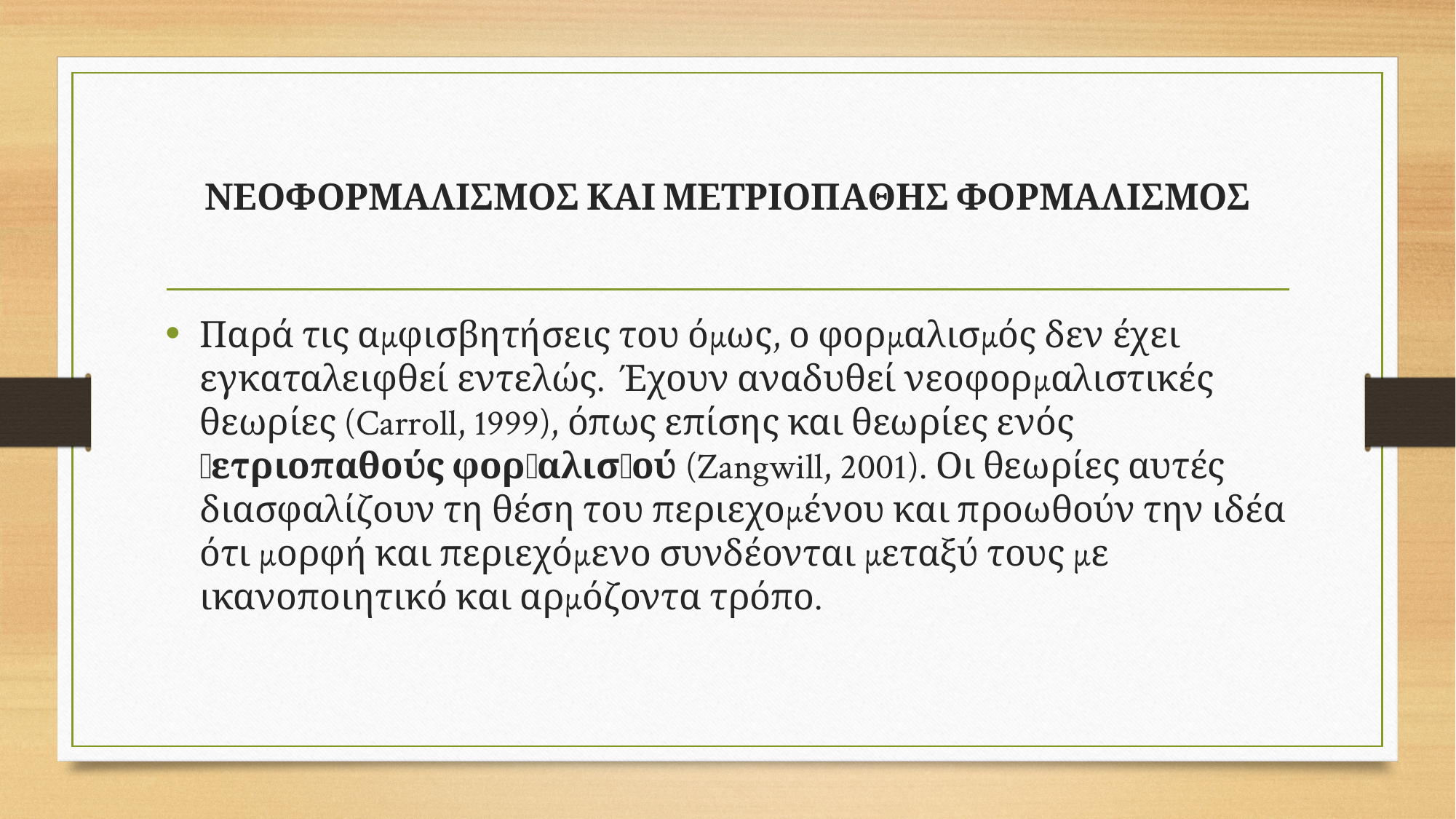

# ΝΕΟΦΟΡΜΑΛΙΣΜΟΣ ΚΑΙ ΜΕΤΡΙΟΠΑΘΗΣ ΦΟΡΜΑΛΙΣΜΟΣ
Παρά τις αμφισβητήσεις του όμως, ο φορμαλισμός δεν έχει εγκαταλειφθεί εντελώς.  Έχουν αναδυθεί νεοφορμαλιστικές θεωρίες (Carroll, 1999), όπως επίσης και θεωρίες ενός μετριοπαθούς φορμαλισμού (Zangwill, 2001). Οι θεωρίες αυτές διασφαλίζουν τη θέση του περιεχομένου και προωθούν την ιδέα ότι μορφή και περιεχόμενο συνδέονται μεταξύ τους με ικανοποιητικό και αρμόζοντα τρόπο.